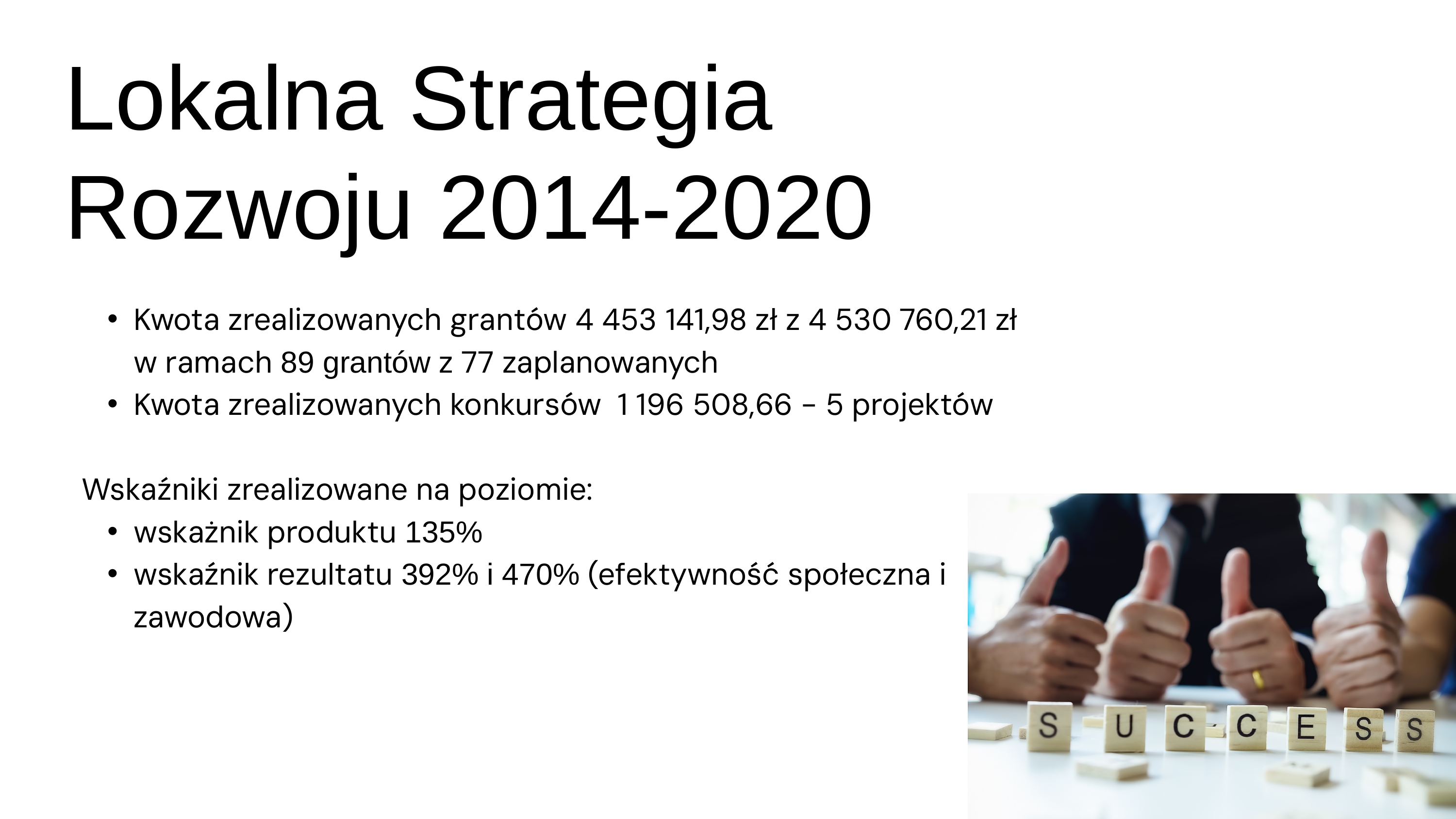

Lokalna Strategia Rozwoju 2014-2020
Kwota zrealizowanych grantów 4 453 141,98 zł z 4 530 760,21 zł w ramach 89 grantów z 77 zaplanowanych
Kwota zrealizowanych konkursów  1 196 508,66 - 5 projektów

Wskaźniki zrealizowane na poziomie:
wskażnik produktu 135%
wskaźnik rezultatu 392% i 470% (efektywność społeczna i zawodowa)